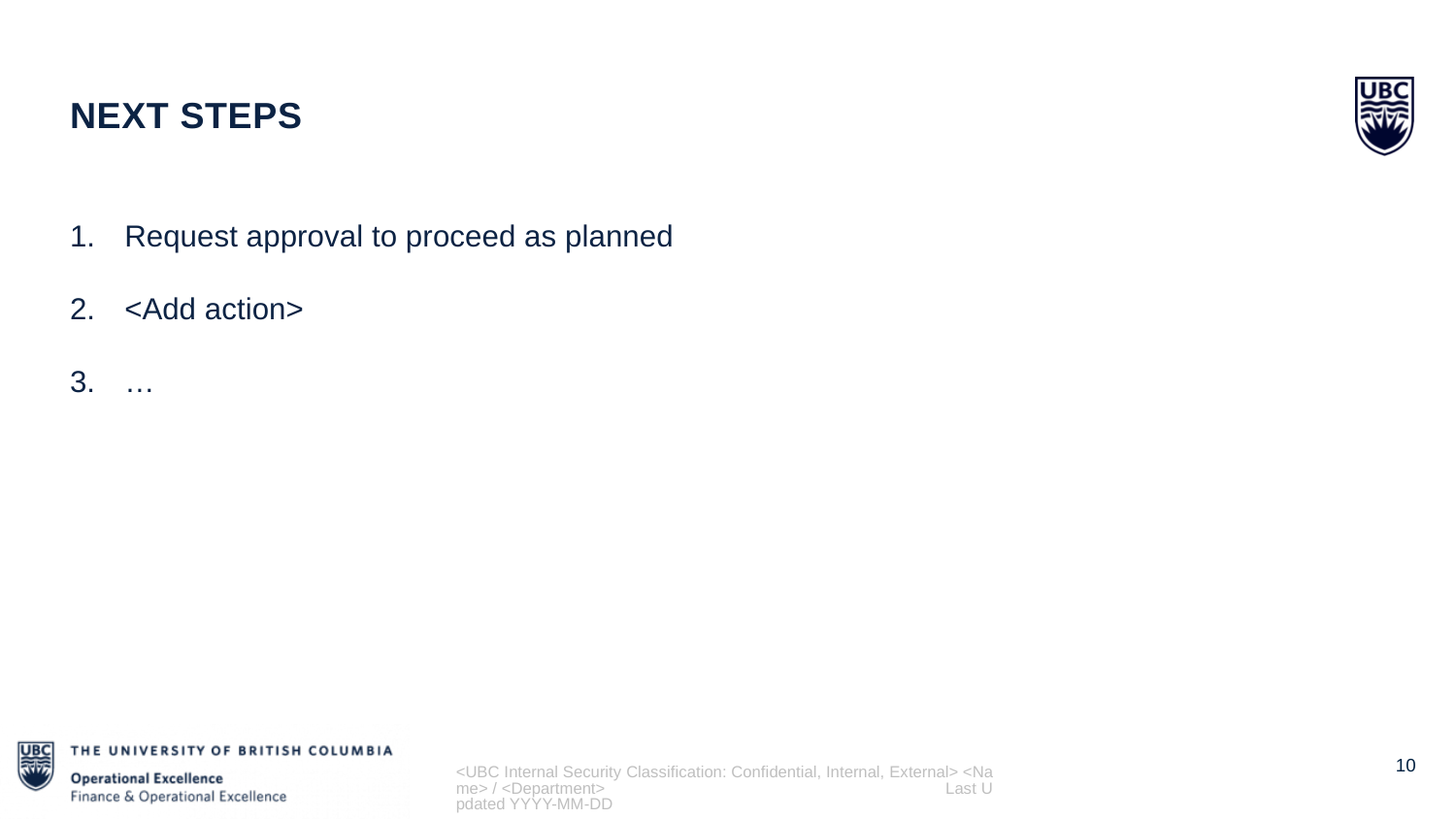

Next steps
Request approval to proceed as planned
<Add action>
…

<UBC Internal Security Classification: Confidential, Internal, External> <Name> / <Department>                                                                          Last Updated YYYY-MM-DD